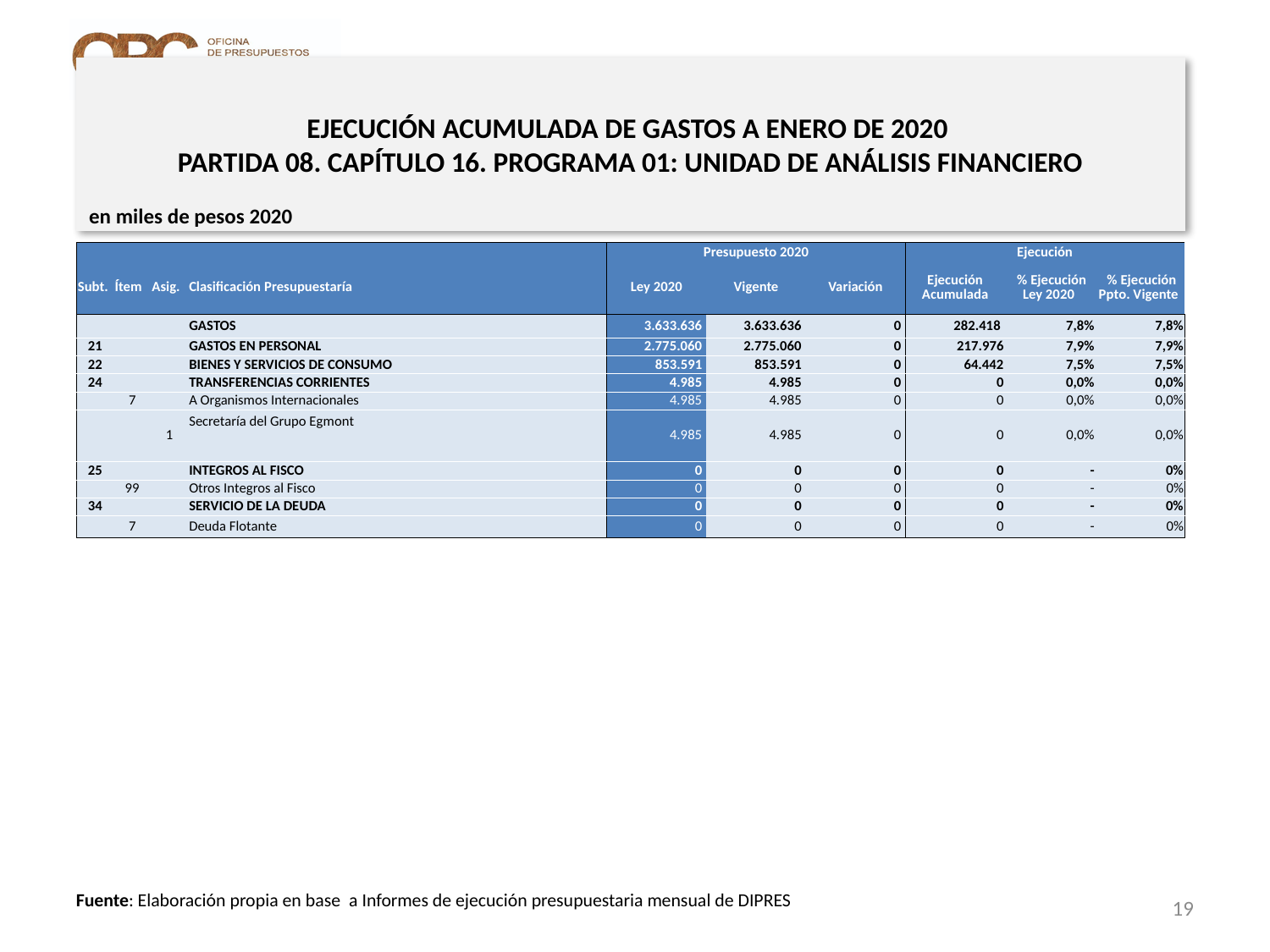

# EJECUCIÓN ACUMULADA DE GASTOS A ENERO DE 2020 PARTIDA 08. CAPÍTULO 16. PROGRAMA 01: UNIDAD DE ANÁLISIS FINANCIERO
en miles de pesos 2020
|  |  |  |  | Presupuesto 2020 |  |  | Ejecución |  |  |
| --- | --- | --- | --- | --- | --- | --- | --- | --- | --- |
| Subt. | Ítem | Asig. | Clasificación Presupuestaría | Ley 2020 | Vigente | Variación | Ejecución Acumulada | % Ejecución Ley 2020 | % Ejecución Ppto. Vigente |
|  |  |  | GASTOS | 3.633.636 | 3.633.636 | 0 | 282.418 | 7,8% | 7,8% |
| 21 |  |  | GASTOS EN PERSONAL | 2.775.060 | 2.775.060 | 0 | 217.976 | 7,9% | 7,9% |
| 22 |  |  | BIENES Y SERVICIOS DE CONSUMO | 853.591 | 853.591 | 0 | 64.442 | 7,5% | 7,5% |
| 24 |  |  | TRANSFERENCIAS CORRIENTES | 4.985 | 4.985 | 0 | 0 | 0,0% | 0,0% |
|  | 7 |  | A Organismos Internacionales | 4.985 | 4.985 | 0 | 0 | 0,0% | 0,0% |
|  |  | 1 | Secretaría del Grupo Egmont | 4.985 | 4.985 | 0 | 0 | 0,0% | 0,0% |
| 25 |  |  | INTEGROS AL FISCO | 0 | 0 | 0 | 0 | - | 0% |
|  | 99 |  | Otros Integros al Fisco | 0 | 0 | 0 | 0 | - | 0% |
| 34 |  |  | SERVICIO DE LA DEUDA | 0 | 0 | 0 | 0 | - | 0% |
|  | 7 |  | Deuda Flotante | 0 | 0 | 0 | 0 | - | 0% |
19